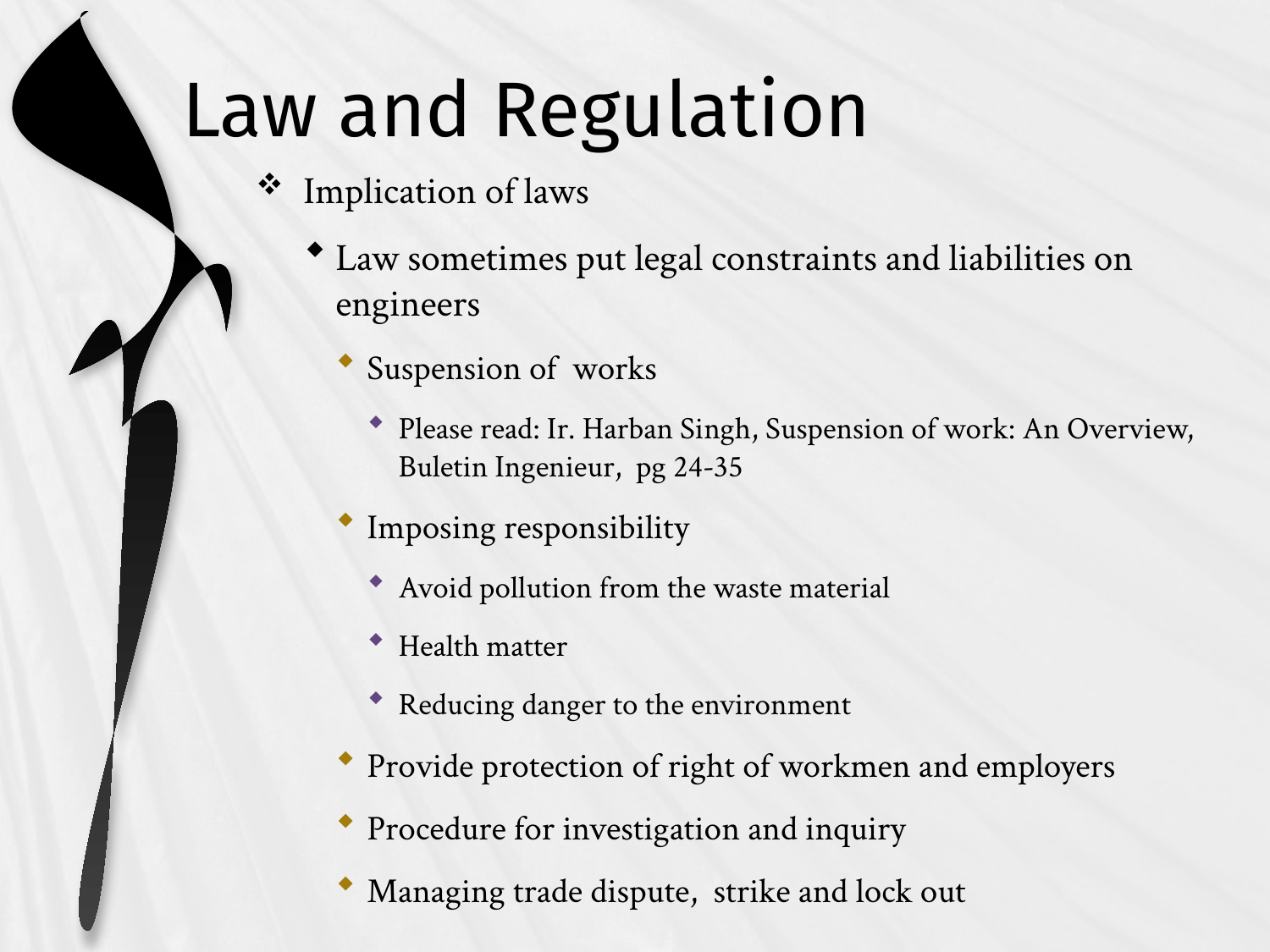

# Law and Regulation
Implication of laws
Law sometimes put legal constraints and liabilities on engineers
Suspension of  works
Please read: Ir. Harban Singh, Suspension of work: An Overview, Buletin Ingenieur,  pg 24-35
Imposing responsibility
Avoid pollution from the waste material
Health matter
Reducing danger to the environment
Provide protection of right of workmen and employers
Procedure for investigation and inquiry
Managing trade dispute,  strike and lock out